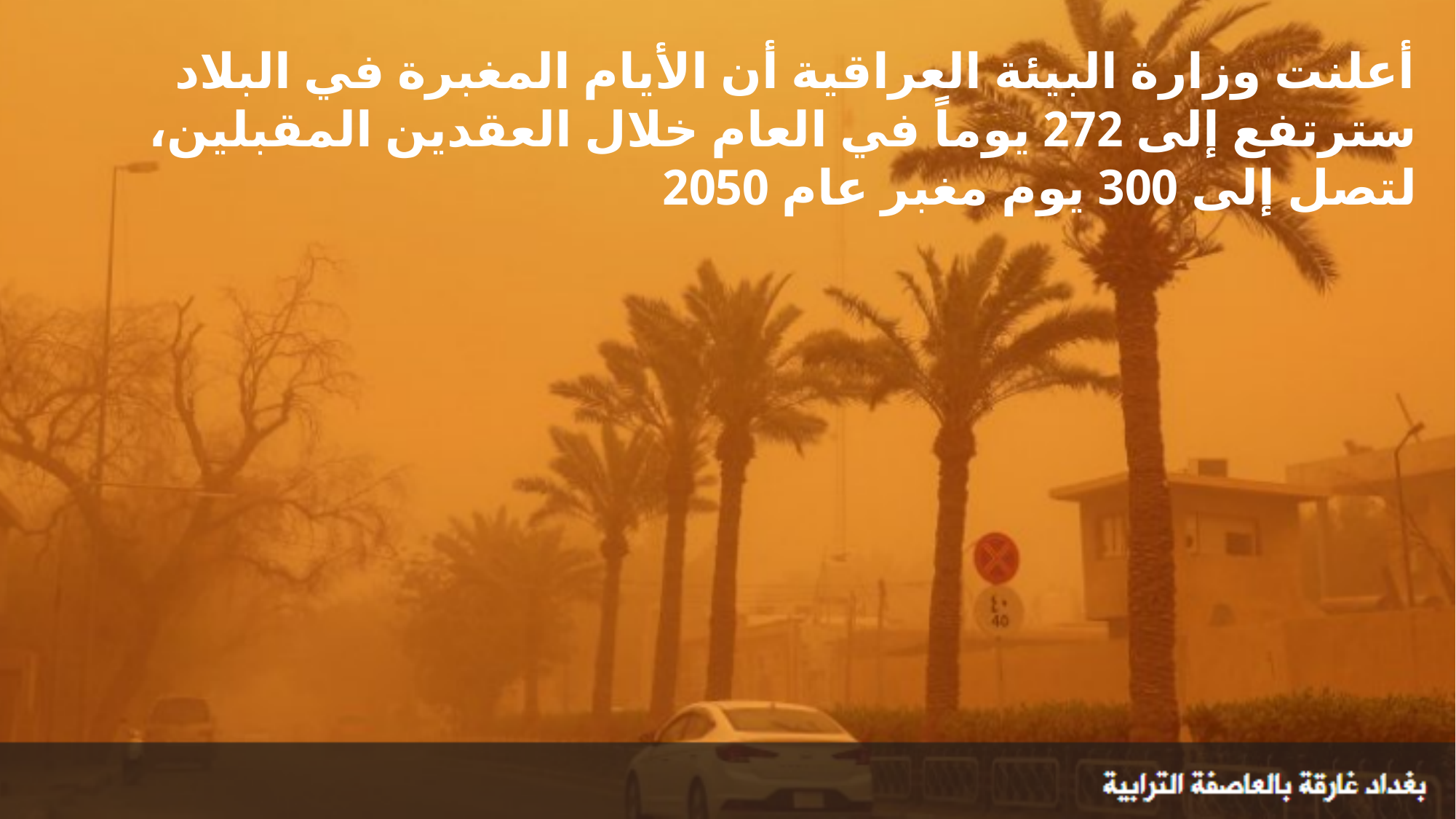

أعلنت وزارة البيئة العراقية أن الأيام المغبرة في البلاد سترتفع إلى 272 يوماً في العام خلال العقدين المقبلين، لتصل إلى 300 يوم مغبر عام 2050